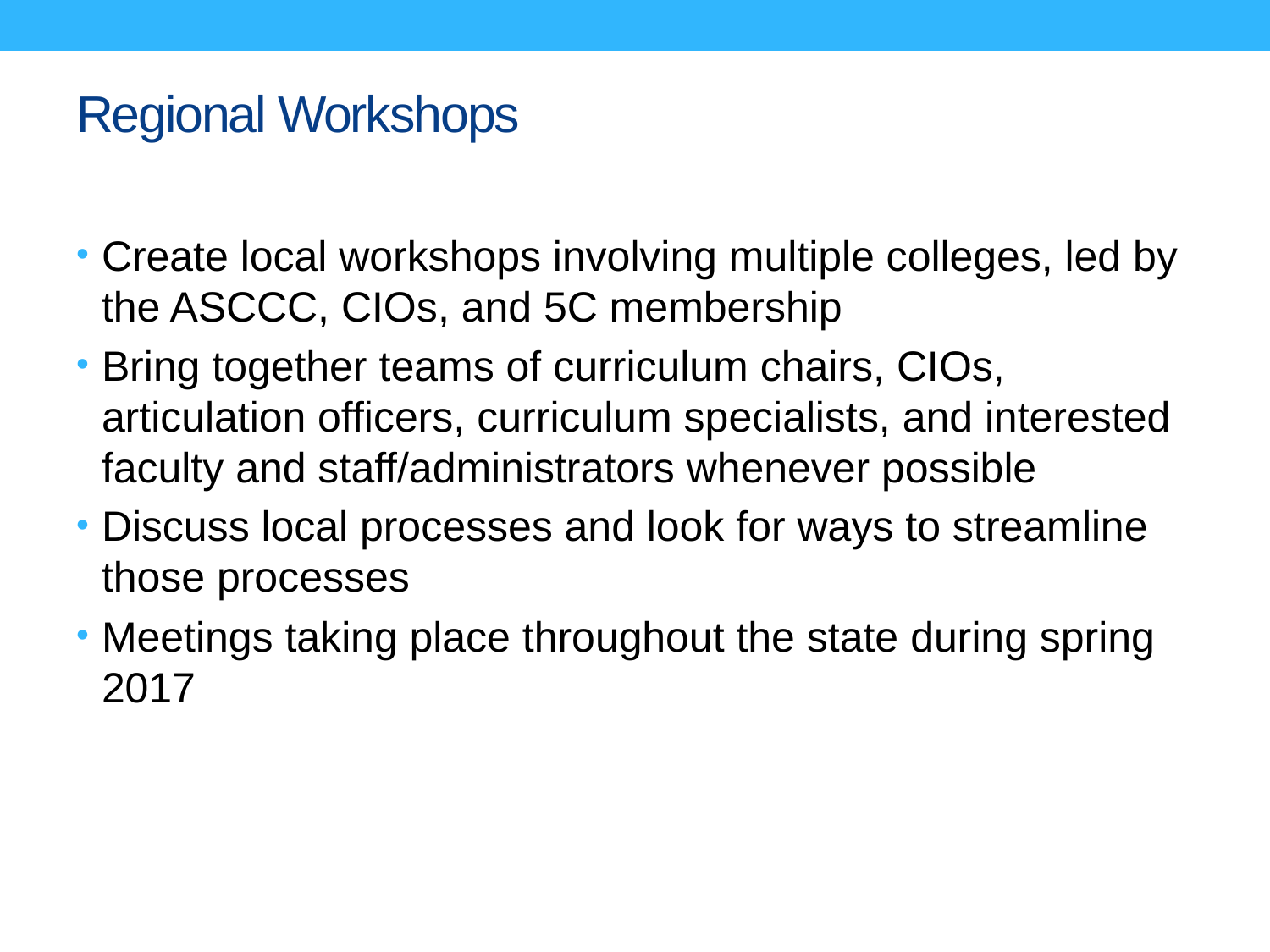

# Regional Workshops
Create local workshops involving multiple colleges, led by the ASCCC, CIOs, and 5C membership
Bring together teams of curriculum chairs, CIOs, articulation officers, curriculum specialists, and interested faculty and staff/administrators whenever possible
Discuss local processes and look for ways to streamline those processes
Meetings taking place throughout the state during spring 2017